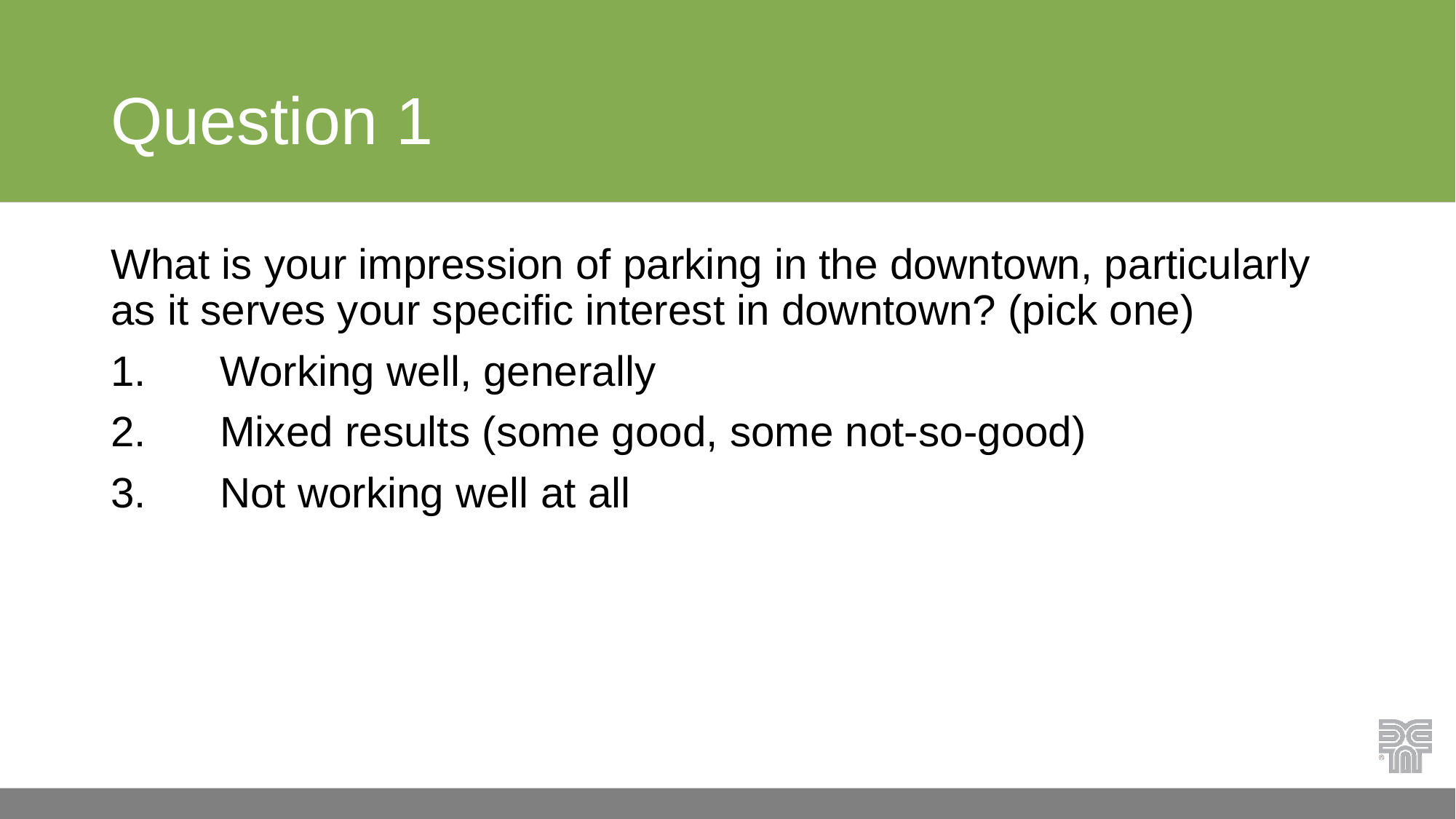

# Question 1
What is your impression of parking in the downtown, particularly as it serves your specific interest in downtown? (pick one)
1.	Working well, generally
2.	Mixed results (some good, some not-so-good)
3.	Not working well at all